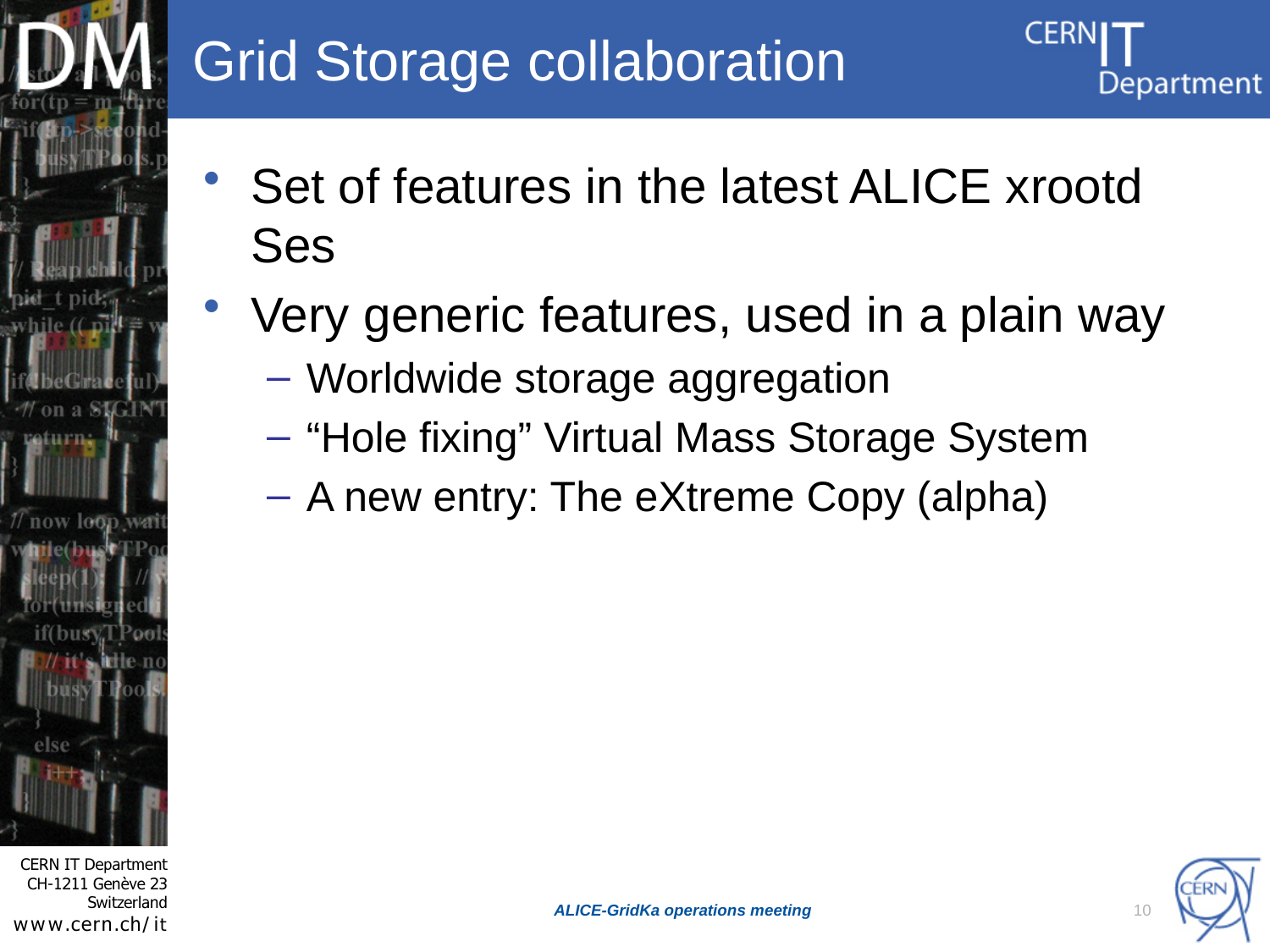

# Grid Storage collaboration
Set of features in the latest ALICE xrootd Ses
Very generic features, used in a plain way
Worldwide storage aggregation
“Hole fixing” Virtual Mass Storage System
A new entry: The eXtreme Copy (alpha)

ALICE-GridKa operations meeting
10